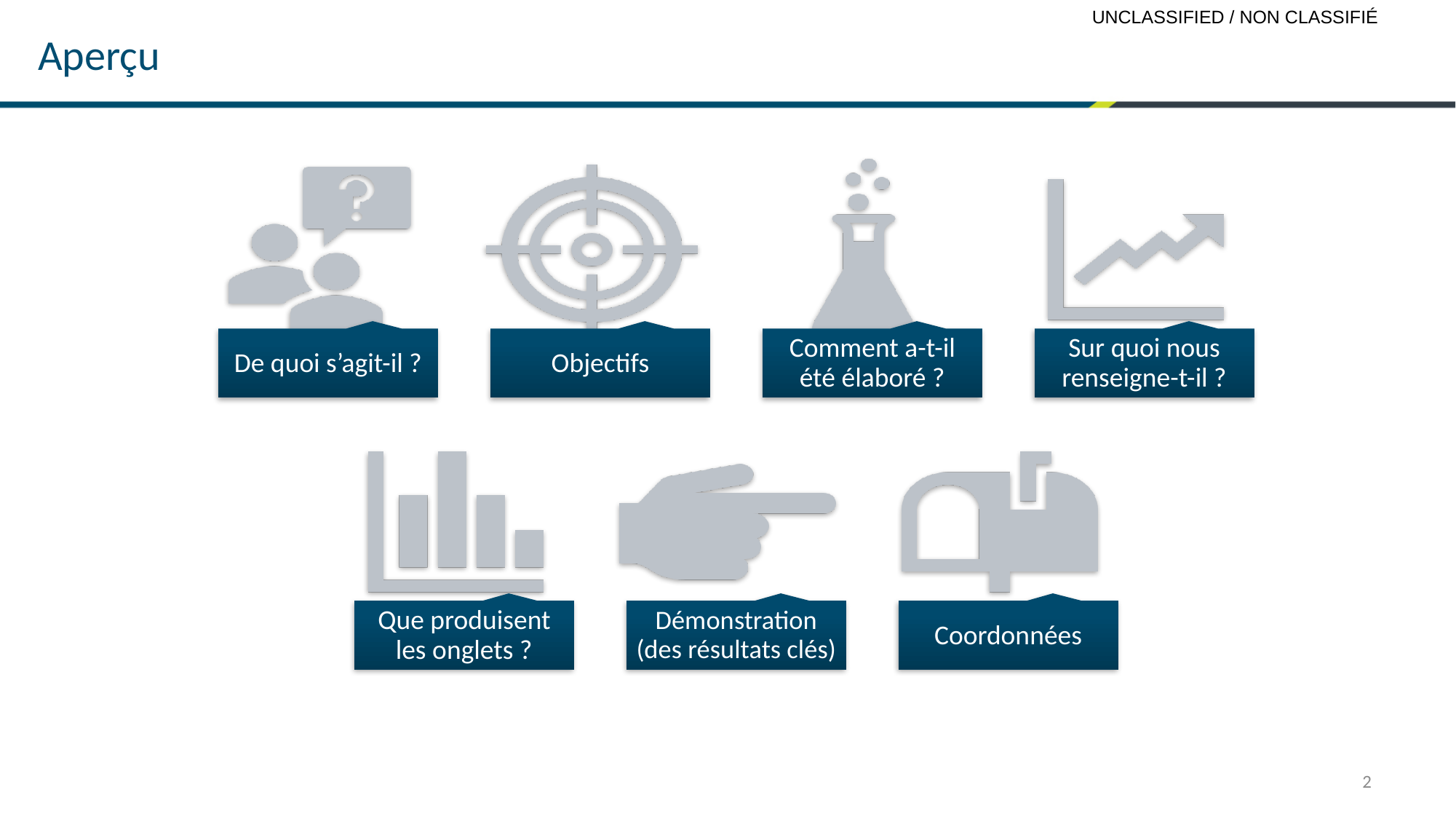

Aperçu
De quoi s’agit-il ?
Objectifs
Comment a-t-il été élaboré ?
Sur quoi nous renseigne-t-il ?
Que produisent les onglets ?
Démonstration (des résultats clés)
Coordonnées
2